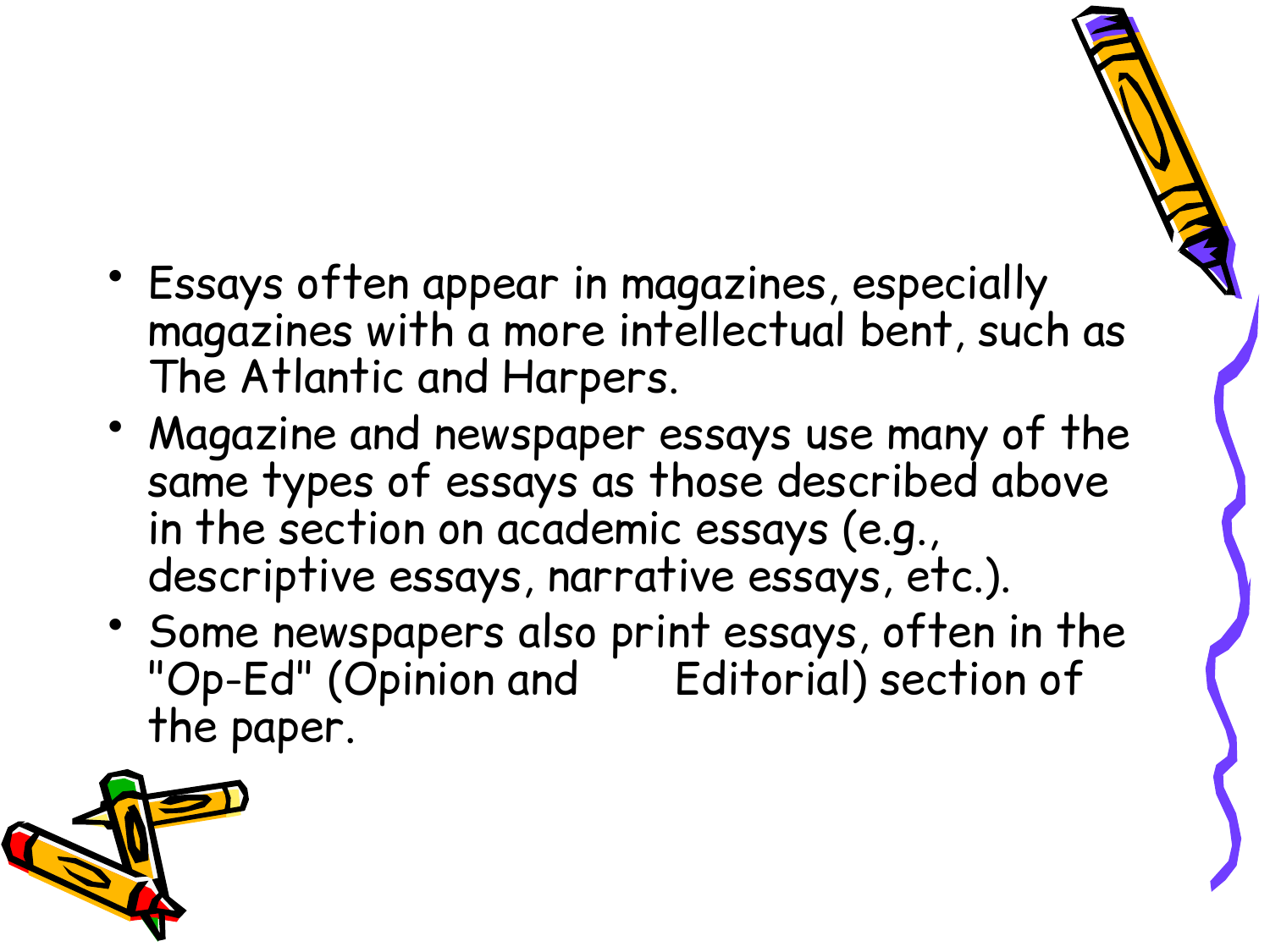

Essays often appear in magazines, especially magazines with a more intellectual bent, such as The Atlantic and Harpers.
Magazine and newspaper essays use many of the same types of essays as those described above in the section on academic essays (e.g., descriptive essays, narrative essays, etc.).
Some newspapers also print essays, often in the "Op-Ed" (Opinion and 	Editorial) section of the paper.